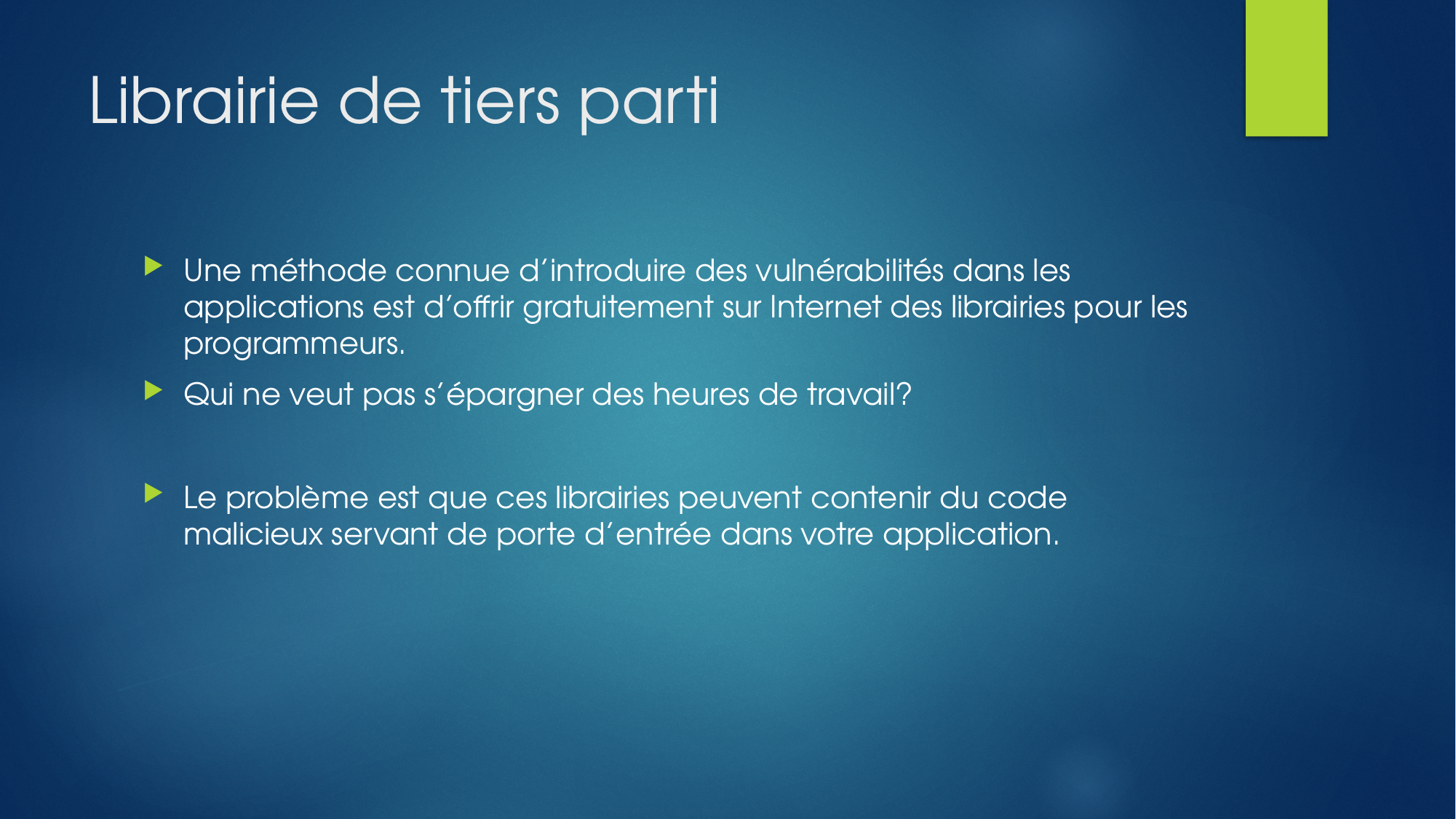

# Librairie de tiers parti
Une méthode connue d’introduire des vulnérabilités dans les applications est d’offrir gratuitement sur Internet des librairies pour les programmeurs.
Qui ne veut pas s’épargner des heures de travail?

Le problème est que ces librairies peuvent contenir du code malicieux servant de porte d’entrée dans votre application.